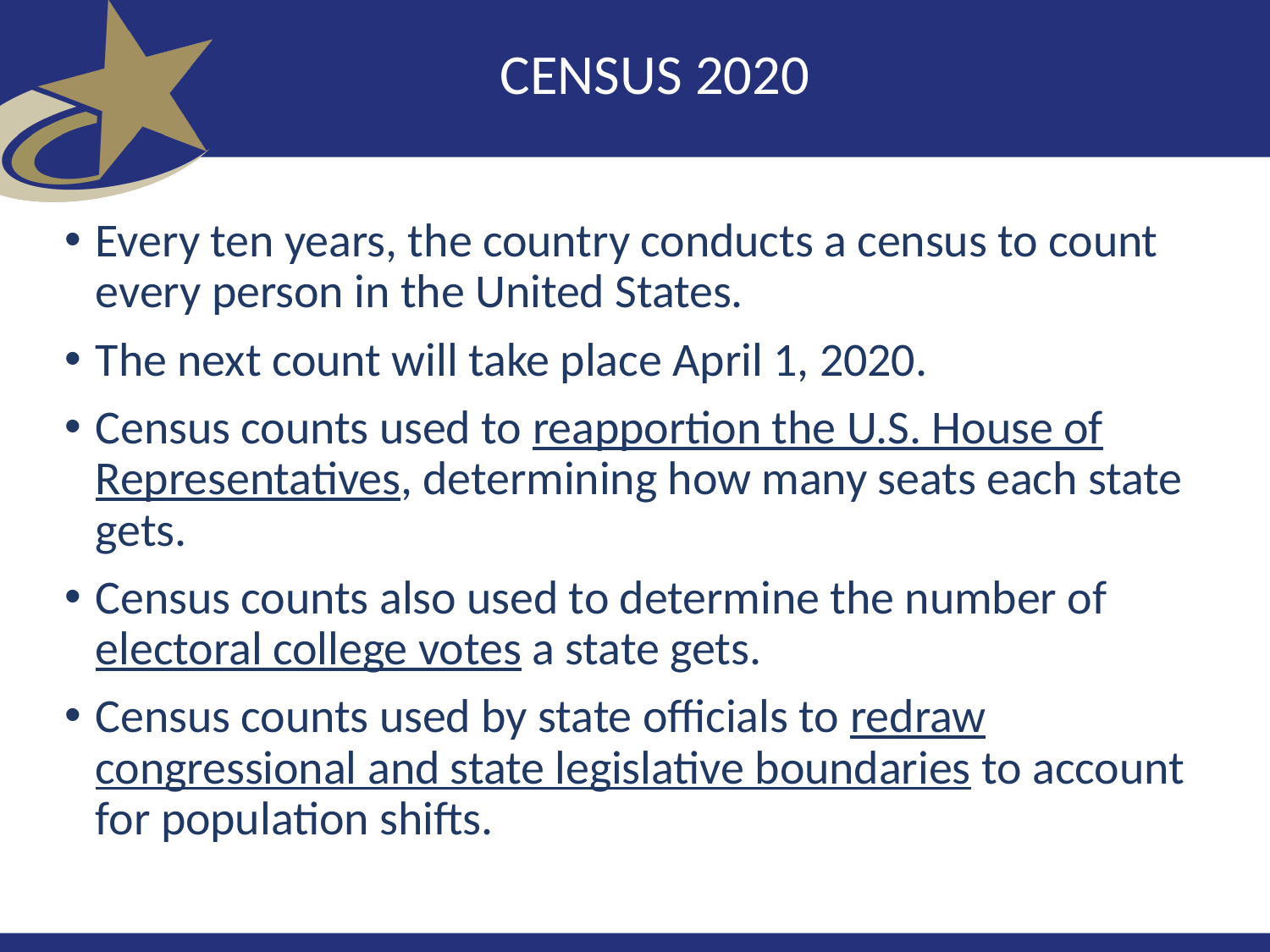

# CENSUS 2020
Every ten years, the country conducts a census to count every person in the United States.
The next count will take place April 1, 2020.
Census counts used to reapportion the U.S. House of Representatives, determining how many seats each state gets.
Census counts also used to determine the number of electoral college votes a state gets.
Census counts used by state officials to redraw congressional and state legislative boundaries to account for population shifts.